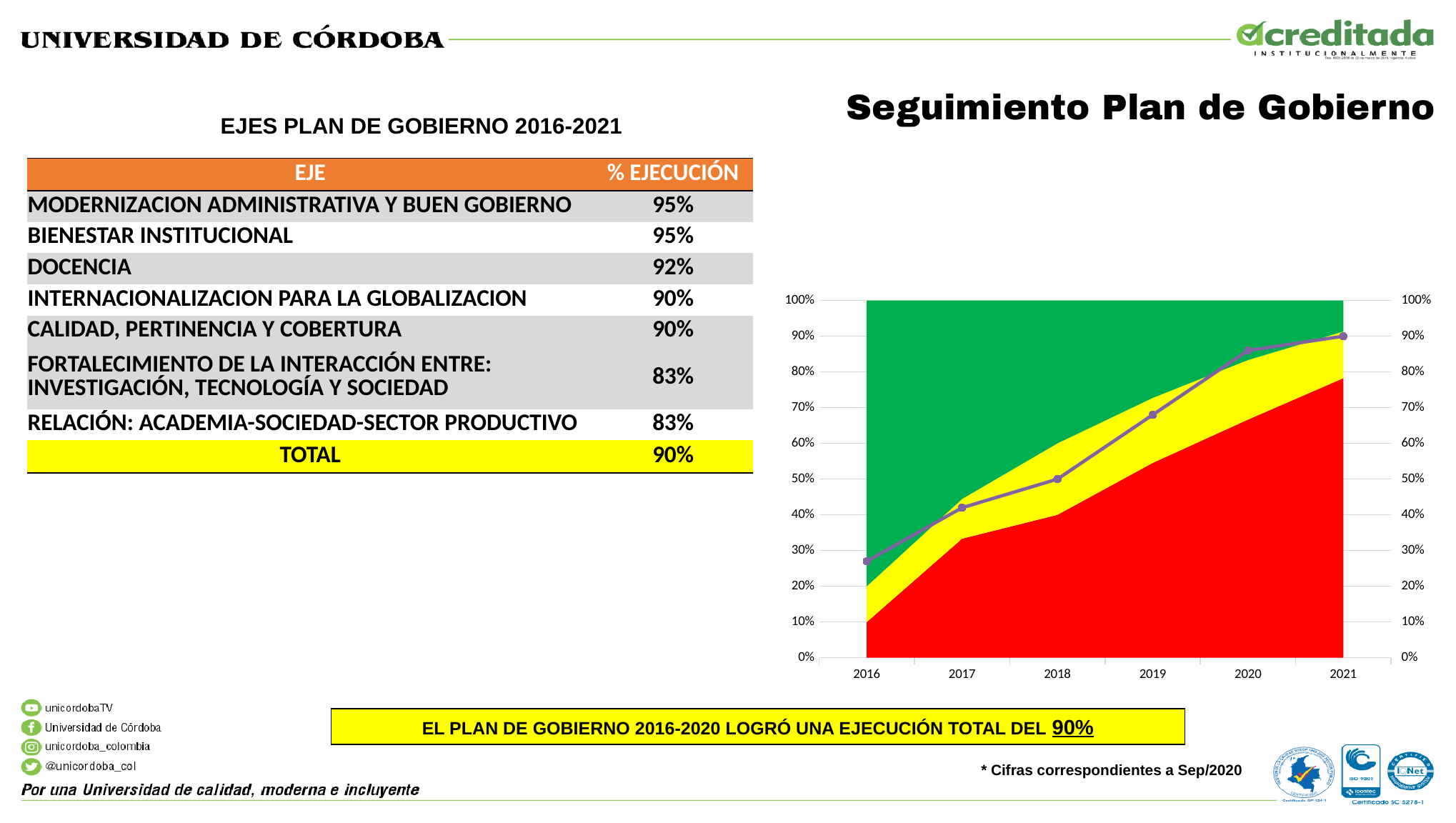

Seguimiento Plan de Gobierno
EJES PLAN DE GOBIERNO 2016-2021
| EJE | % EJECUCIÓN |
| --- | --- |
| MODERNIZACION ADMINISTRATIVA Y BUEN GOBIERNO | 95% |
| BIENESTAR INSTITUCIONAL | 95% |
| DOCENCIA | 92% |
| INTERNACIONALIZACION PARA LA GLOBALIZACION | 90% |
| CALIDAD, PERTINENCIA Y COBERTURA | 90% |
| FORTALECIMIENTO DE LA INTERACCIÓN ENTRE: INVESTIGACIÓN, TECNOLOGÍA Y SOCIEDAD | 83% |
| RELACIÓN: ACADEMIA-SOCIEDAD-SECTOR PRODUCTIVO | 83% |
| TOTAL | 90% |

### Chart

| Category |  |  |  | Ejecución |
|---|---|---|---|---|
| 2016 | 0.1 | 0.1 | 0.8 | 0.27 |
| 2017 | 0.3 | 0.10000000000000003 | 0.5 | 0.42 |
| 2018 | 0.4 | 0.19999999999999996 | 0.4 | 0.5 |
| 2019 | 0.6 | 0.20000000000000007 | 0.3 | 0.68 |
| 2020 | 0.8 | 0.19999999999999996 | 0.2 | 0.86 |
| 2021 | 0.9 | 0.15 | 0.1 | 0.9 |
EL PLAN DE GOBIERNO 2016-2020 LOGRÓ UNA EJECUCIÓN TOTAL DEL 90%
* Cifras correspondientes a Sep/2020